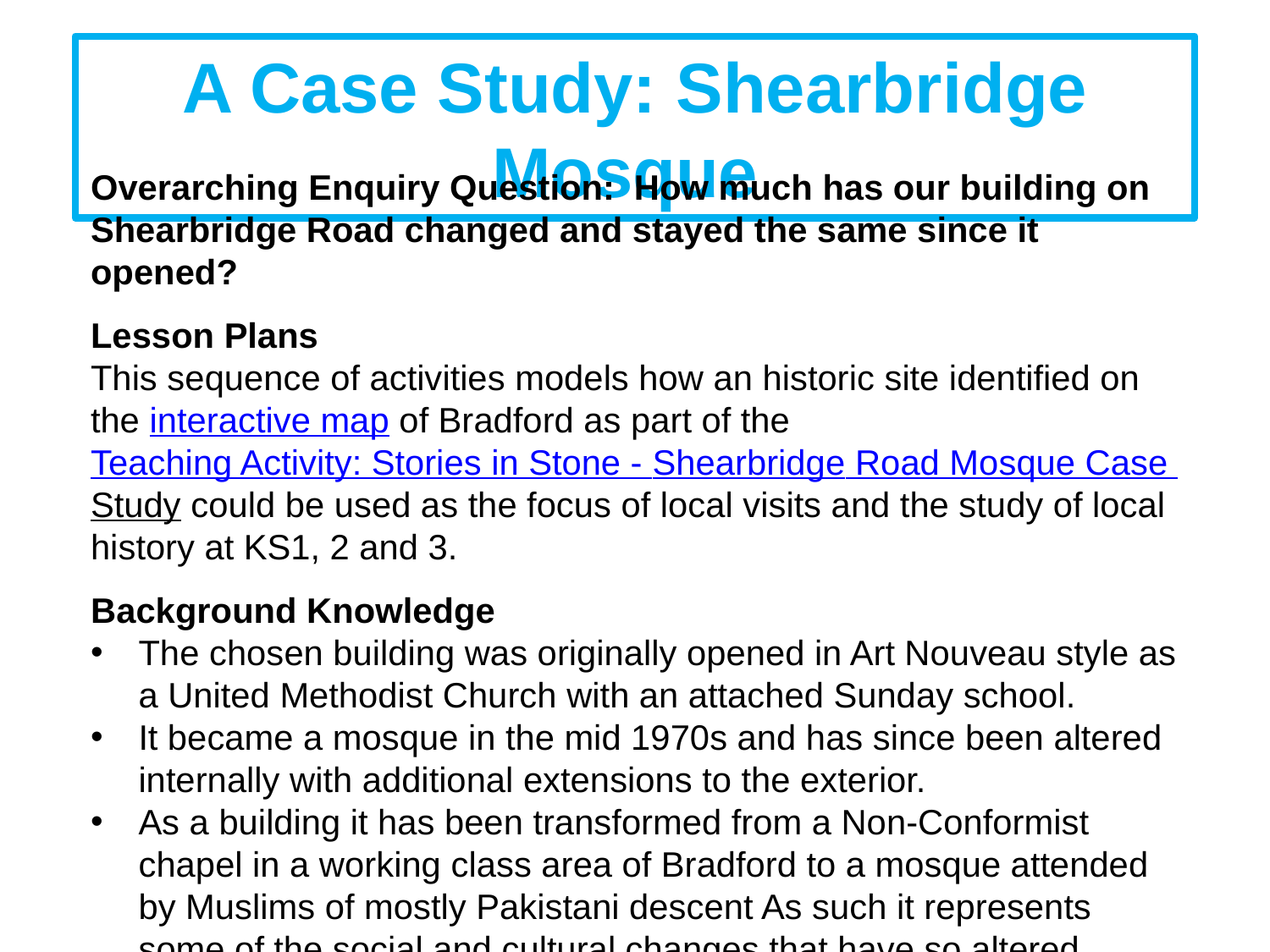

A Case Study: Shearbridge Mosque
Overarching Enquiry Question:  How much has our building on Shearbridge Road changed and stayed the same since it opened?

Lesson Plans
This sequence of activities models how an historic site identified on the interactive map of Bradford as part of the Teaching Activity: Stories in Stone - Shearbridge Road Mosque Case Study could be used as the focus of local visits and the study of local history at KS1, 2 and 3.

Background Knowledge
The chosen building was originally opened in Art Nouveau style as a United Methodist Church with an attached Sunday school.
It became a mosque in the mid 1970s and has since been altered internally with additional extensions to the exterior.
As a building it has been transformed from a Non-Conformist chapel in a working class area of Bradford to a mosque attended by Muslims of mostly Pakistani descent As such it represents some of the social and cultural changes that have so altered Bradford since industrialisation.

(Other buildings identified on the interactive map could be treated as a focus of study in the same way.)